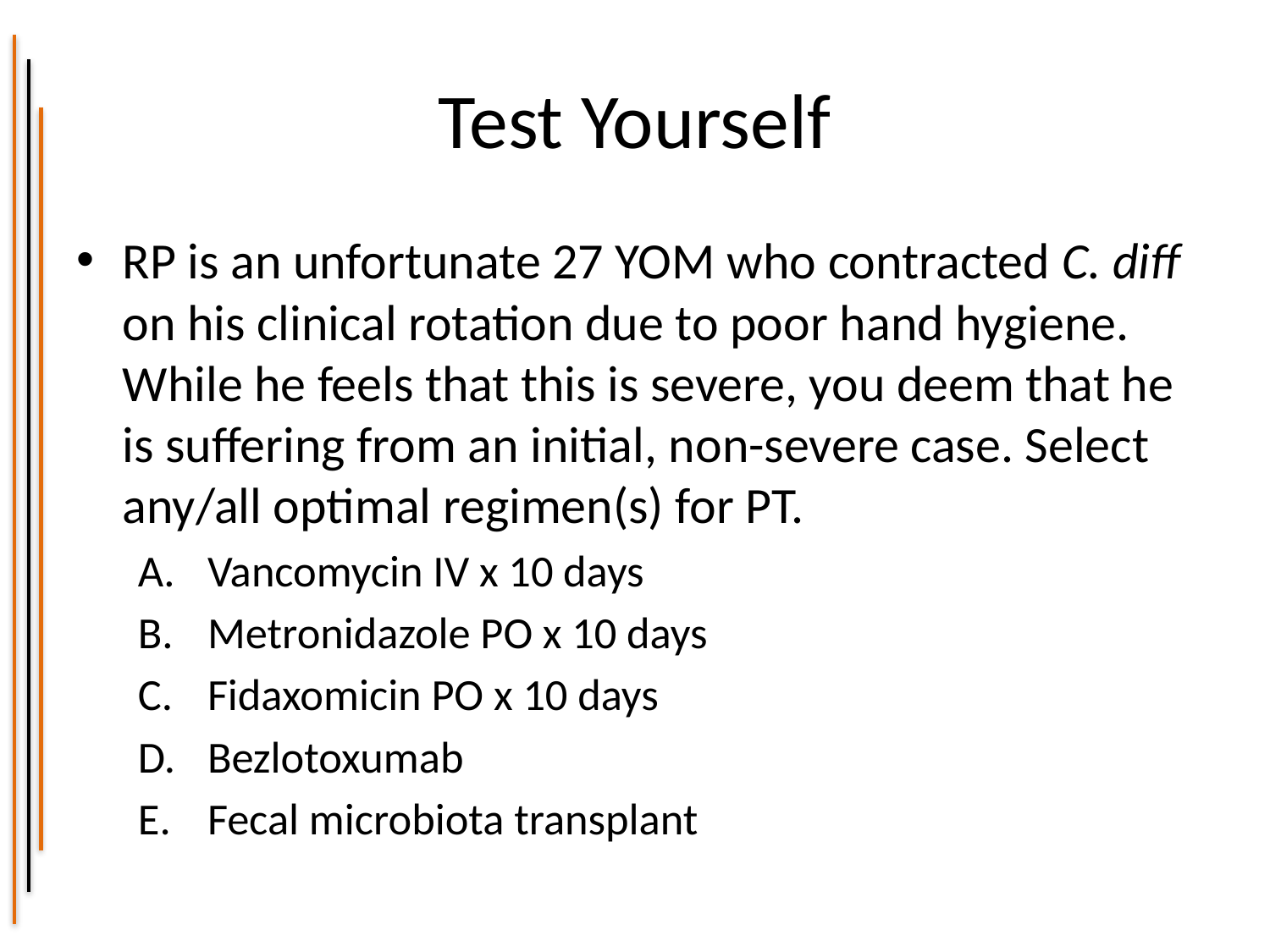

# Test Yourself
RP is an unfortunate 27 YOM who contracted C. diff on his clinical rotation due to poor hand hygiene. While he feels that this is severe, you deem that he is suffering from an initial, non-severe case. Select any/all optimal regimen(s) for PT.
Vancomycin IV x 10 days
Metronidazole PO x 10 days
Fidaxomicin PO x 10 days
Bezlotoxumab
Fecal microbiota transplant